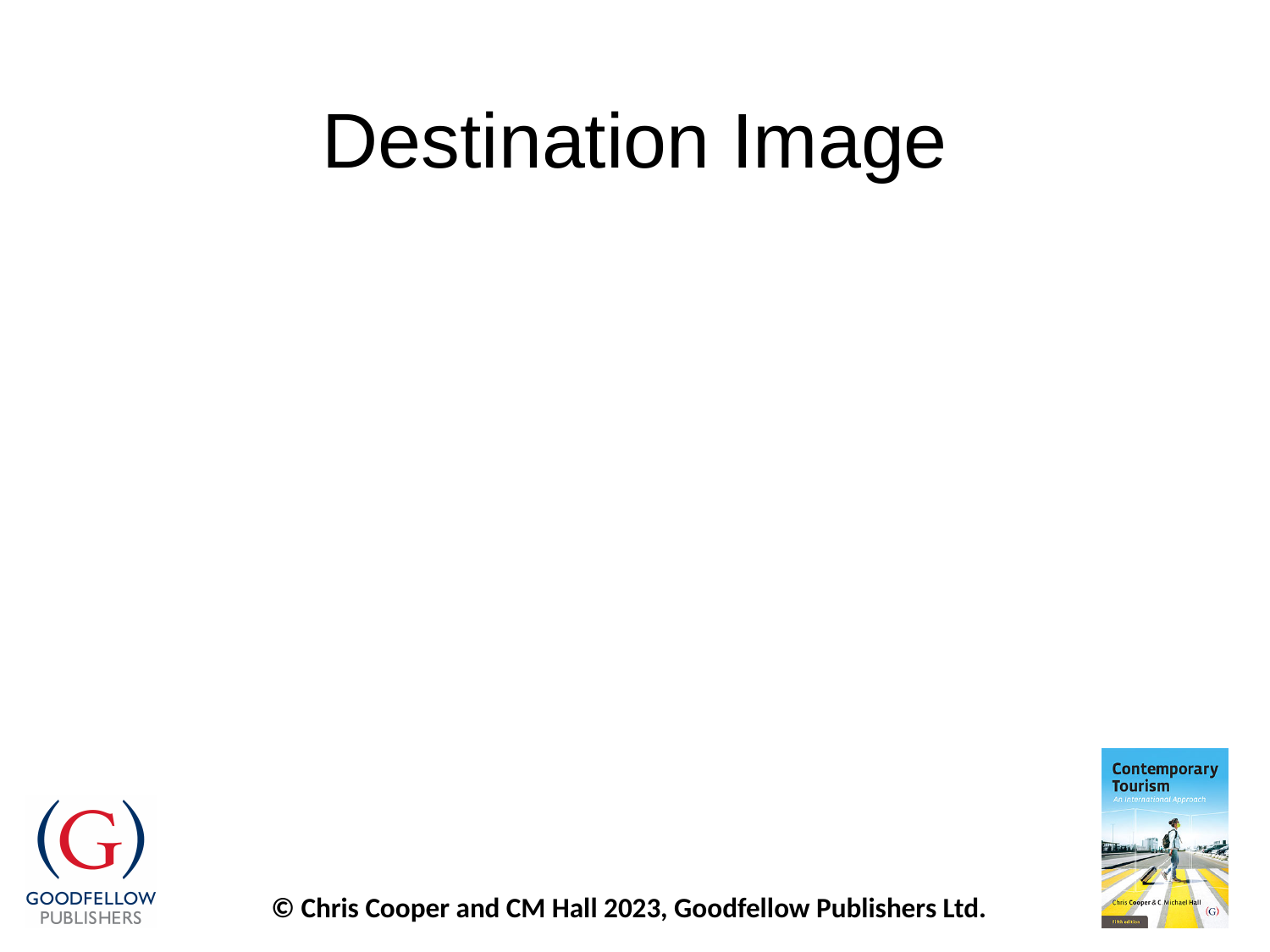

# Destination Image
Formation
Induced agents
Organic agents
Autonomous agents